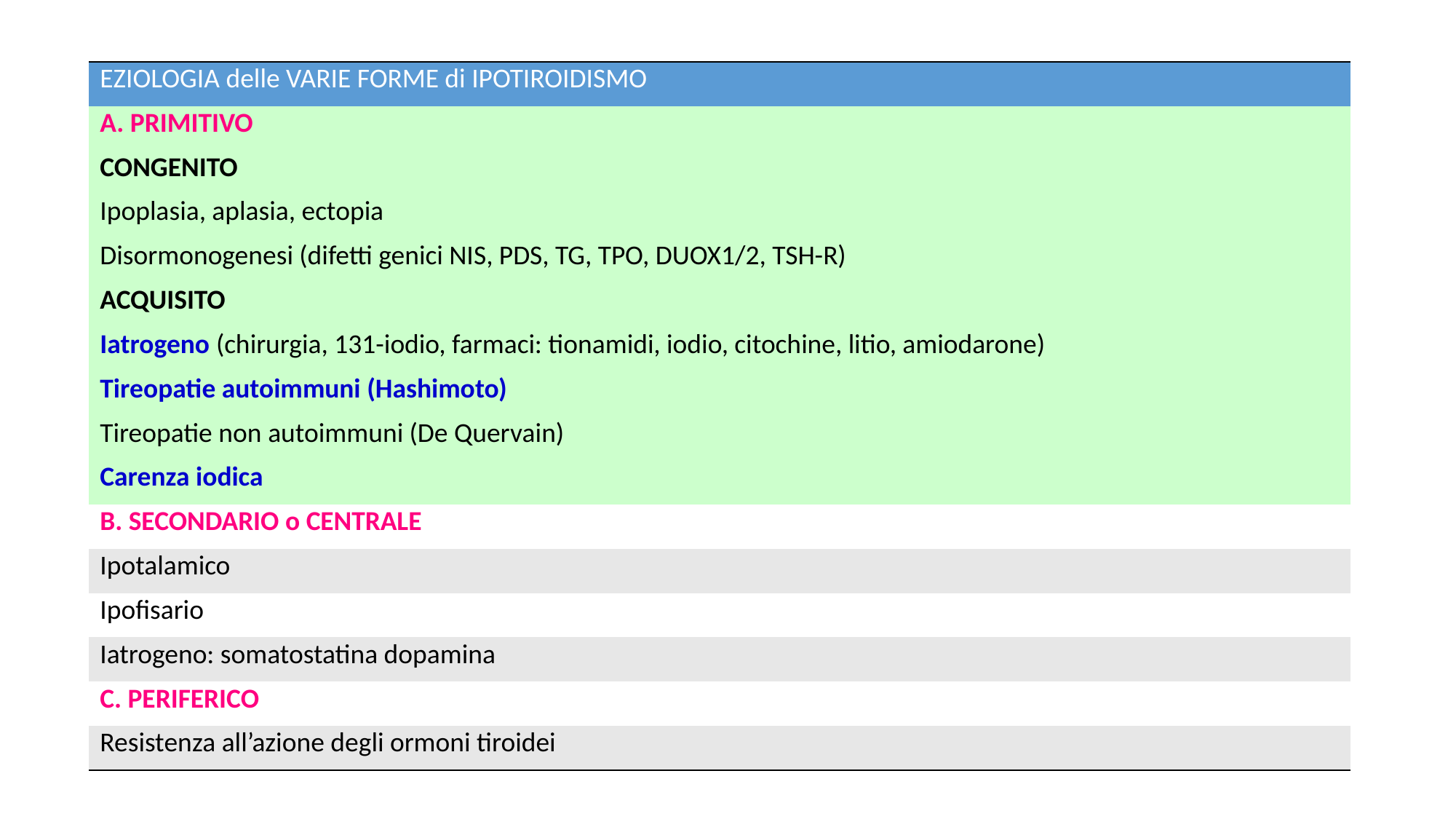

#
| EZIOLOGIA delle VARIE FORME di IPOTIROIDISMO |
| --- |
| A. PRIMITIVO |
| CONGENITO |
| Ipoplasia, aplasia, ectopia |
| Disormonogenesi (difetti genici NIS, PDS, TG, TPO, DUOX1/2, TSH-R) |
| ACQUISITO |
| Iatrogeno (chirurgia, 131-iodio, farmaci: tionamidi, iodio, citochine, litio, amiodarone) |
| Tireopatie autoimmuni (Hashimoto) |
| Tireopatie non autoimmuni (De Quervain) |
| Carenza iodica |
| B. SECONDARIO o CENTRALE |
| Ipotalamico |
| Ipofisario |
| Iatrogeno: somatostatina dopamina |
| C. PERIFERICO |
| Resistenza all’azione degli ormoni tiroidei |